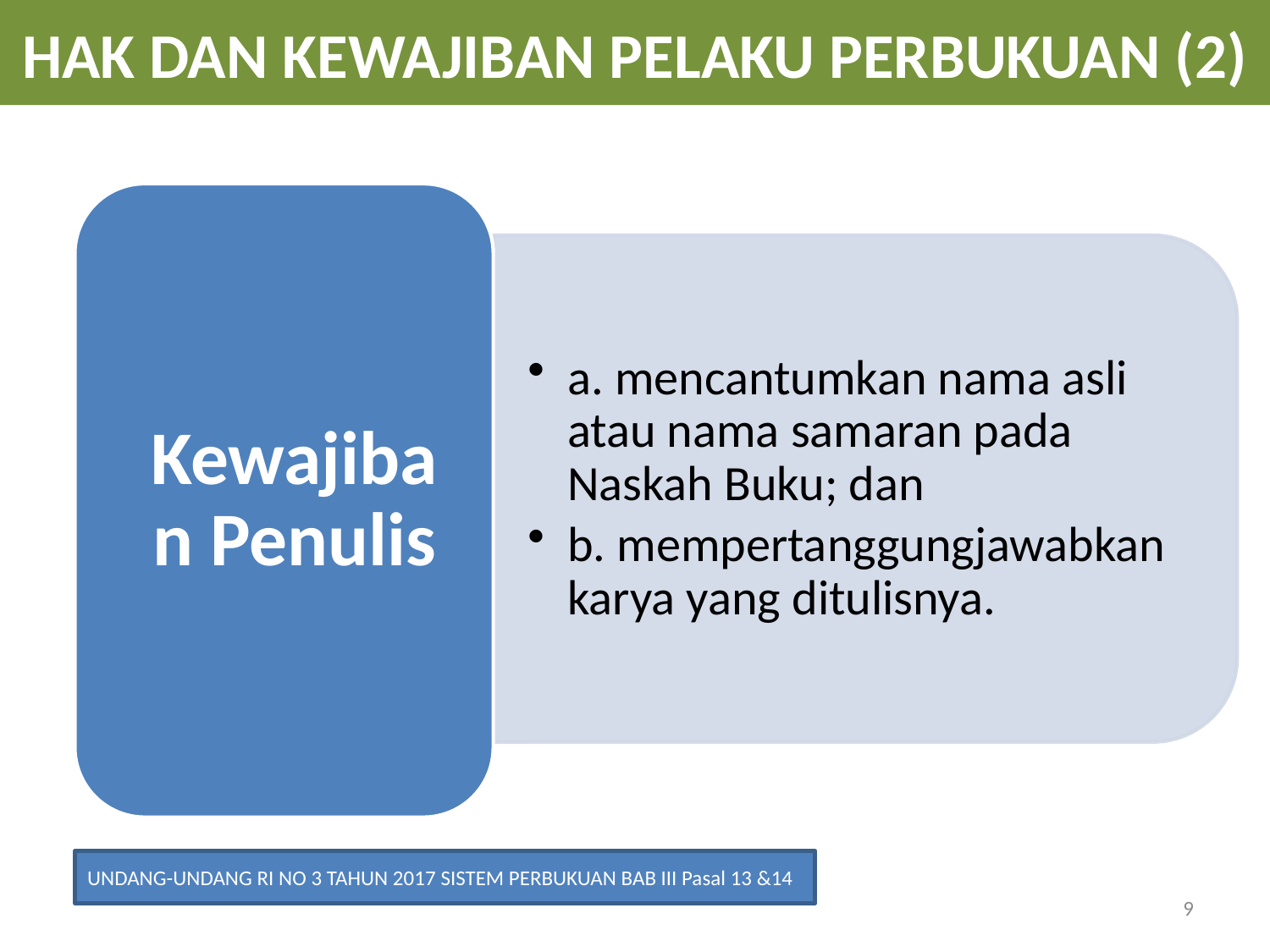

HAK DAN KEWAJIBAN PELAKU PERBUKUAN (2)
a. mencantumkan nama asli atau nama samaran pada Naskah Buku; dan
b. mempertanggungjawabkan karya yang ditulisnya.
Kewajiban Penulis
UNDANG-UNDANG RI NO 3 TAHUN 2017 SISTEM PERBUKUAN BAB III Pasal 13 &14
9